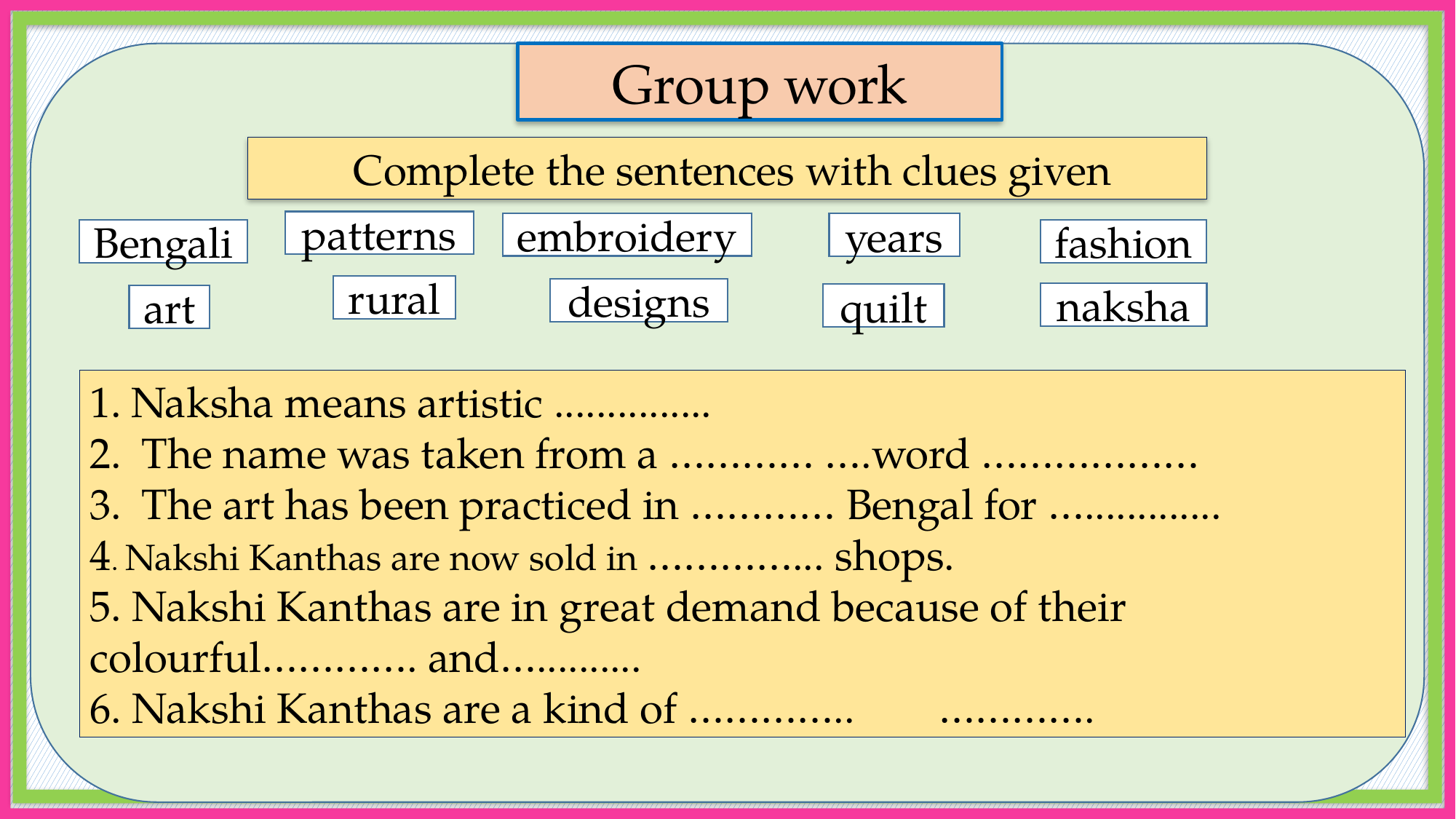

Group work
 Complete the sentences with clues given
patterns
embroidery
years
Bengali
fashion
rural
designs
naksha
quilt
art
Naksha means artistic ...............
 The name was taken from a ………… ….word ………………
 The art has been practiced in ………… Bengal for ….............
4. Nakshi Kanthas are now sold in …………... shops.
5. Nakshi Kanthas are in great demand because of their  colourful…………. and…..........
6. Nakshi Kanthas are a kind of …………..        ………….